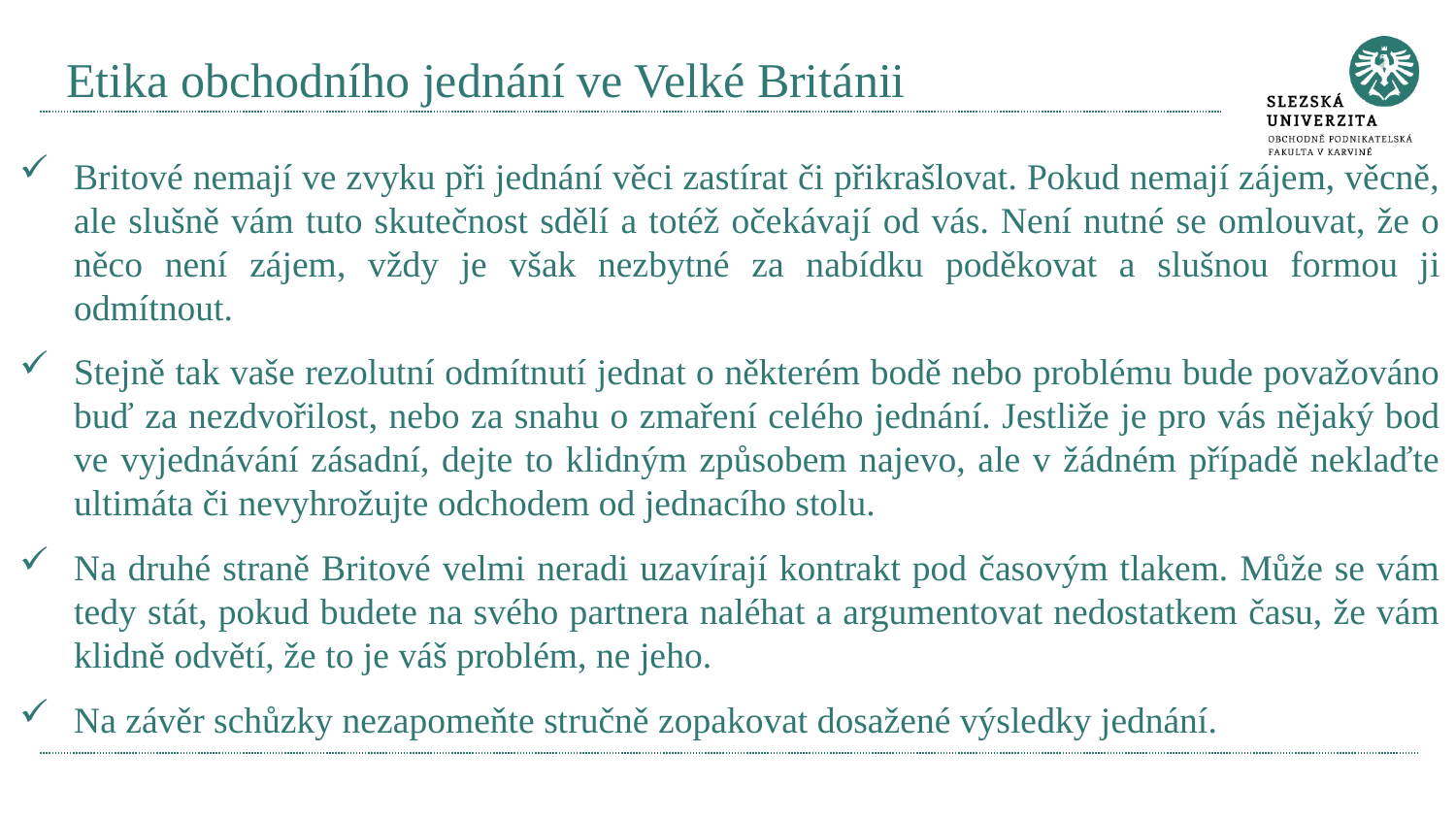

# Etika obchodního jednání ve Velké Británii
Britové nemají ve zvyku při jednání věci zastírat či přikrašlovat. Pokud nemají zájem, věcně, ale slušně vám tuto skutečnost sdělí a totéž očekávají od vás. Není nutné se omlouvat, že o něco není zájem, vždy je však nezbytné za nabídku poděkovat a slušnou formou ji odmítnout.
Stejně tak vaše rezolutní odmítnutí jednat o některém bodě nebo problému bude považováno buď za nezdvořilost, nebo za snahu o zmaření celého jednání. Jestliže je pro vás nějaký bod ve vyjednávání zásadní, dejte to klidným způsobem najevo, ale v žádném případě neklaďte ultimáta či nevyhrožujte odchodem od jednacího stolu.
Na druhé straně Britové velmi neradi uzavírají kontrakt pod časovým tlakem. Může se vám tedy stát, pokud budete na svého partnera naléhat a argumentovat nedostatkem času, že vám klidně odvětí, že to je váš problém, ne jeho.
Na závěr schůzky nezapomeňte stručně zopakovat dosažené výsledky jednání.